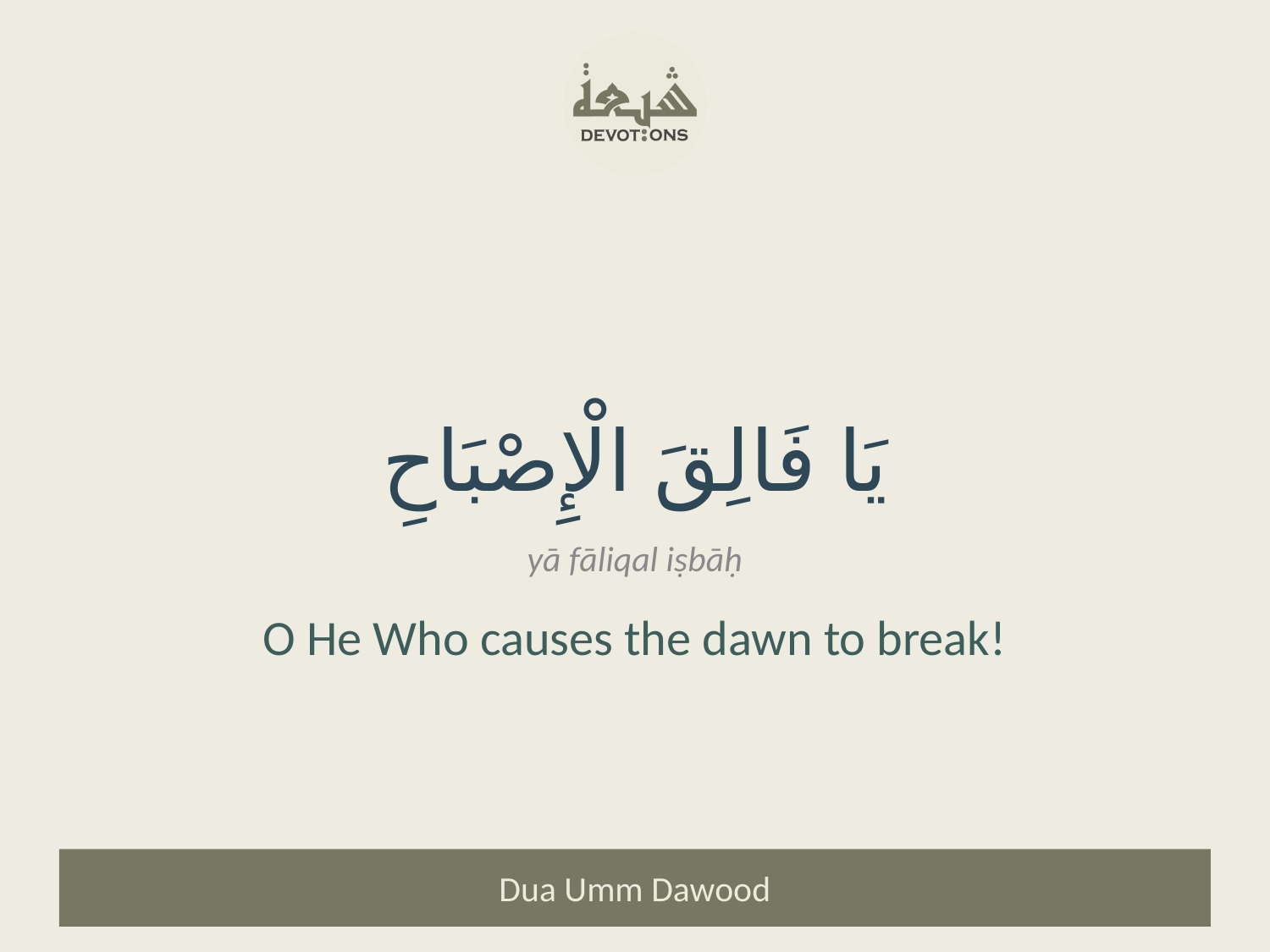

يَا فَالِقَ الْإِصْبَاحِ
yā fāliqal iṣbāḥ
O He Who causes the dawn to break!
Dua Umm Dawood